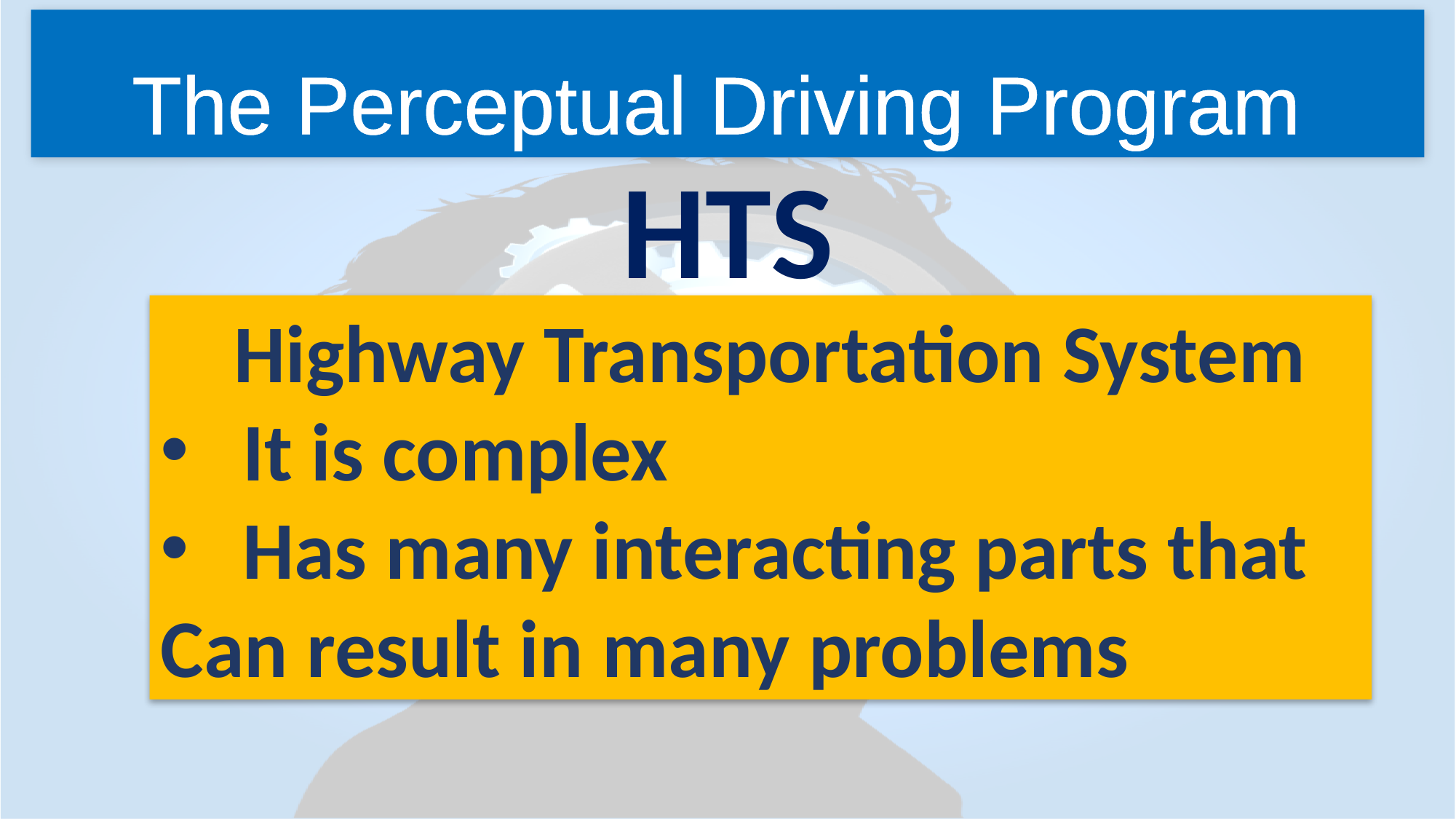

# The Perceptual Driving Program
HTS
 Highway Transportation System
It is complex
Has many interacting parts that
Can result in many problems